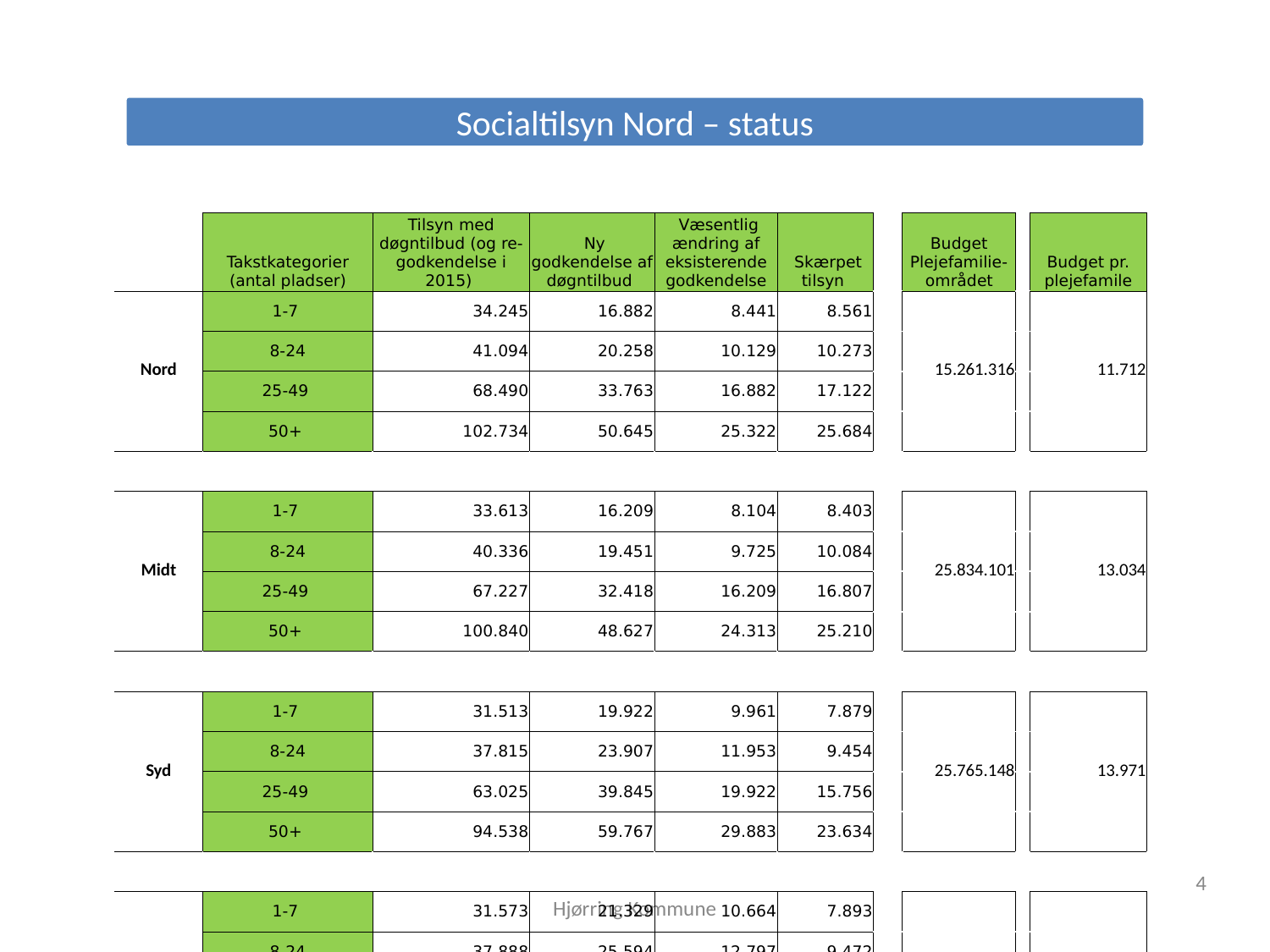

Socialtilsyn Nord – status

|  | Takstkategorier (antal pladser) | Tilsyn med døgntilbud (og re-godkendelse i 2015) | Ny godkendelse af døgntilbud | Væsentlig ændring af eksisterende godkendelse | Skærpet tilsyn |  | Budget Plejefamilie-området |  | Budget pr. plejefamile |
| --- | --- | --- | --- | --- | --- | --- | --- | --- | --- |
| Nord | 1-7 | 34.245 | 16.882 | 8.441 | 8.561 |  | 15.261.316 |  | 11.712 |
|  | 8-24 | 41.094 | 20.258 | 10.129 | 10.273 |  |  |  |  |
|  | 25-49 | 68.490 | 33.763 | 16.882 | 17.122 |  |  |  |  |
|  | 50+ | 102.734 | 50.645 | 25.322 | 25.684 |  |  |  |  |
|  |  |  |  |  |  |  |  |  |  |
| Midt | 1-7 | 33.613 | 16.209 | 8.104 | 8.403 |  | 25.834.101 |  | 13.034 |
|  | 8-24 | 40.336 | 19.451 | 9.725 | 10.084 |  |  |  |  |
|  | 25-49 | 67.227 | 32.418 | 16.209 | 16.807 |  |  |  |  |
|  | 50+ | 100.840 | 48.627 | 24.313 | 25.210 |  |  |  |  |
|  |  |  |  |  |  |  |  |  |  |
| Syd | 1-7 | 31.513 | 19.922 | 9.961 | 7.879 |  | 25.765.148 |  | 13.971 |
|  | 8-24 | 37.815 | 23.907 | 11.953 | 9.454 |  |  |  |  |
|  | 25-49 | 63.025 | 39.845 | 19.922 | 15.756 |  |  |  |  |
|  | 50+ | 94.538 | 59.767 | 29.883 | 23.634 |  |  |  |  |
|  |  |  |  |  |  |  |  |  |  |
| Øst | 1-7 | 31.573 | 21.329 | 10.664 | 7.893 |  | 24.615.000 |  | 14.435 |
|  | 8-24 | 37.888 | 25.594 | 12.797 | 9.472 |  |  |  |  |
|  | 25-49 | 63.147 | 42.657 | 21.329 | 15.787 |  |  |  |  |
|  | 50+ | 94.720 | 63.986 | 31.993 | 23.680 |  |  |  |  |
|  |  |  |  |  |  |  |  |  |  |
| HS | 1-7 | 28.378 | 22.876 | 11.438 | 7.094 |  | 17.403.866 |  | 14.952 |
|  | 8-24 | 34.054 | 27.451 | 13.726 | 8.513 |  |  |  |  |
|  | 25-49 | 56.756 | 45.752 | 22.876 | 14.189 |  |  |  |  |
|  | 50+ | 85.134 | 68.628 | 34.314 | 21.283 |  |  |  |  |
4
Hjørring Kommune